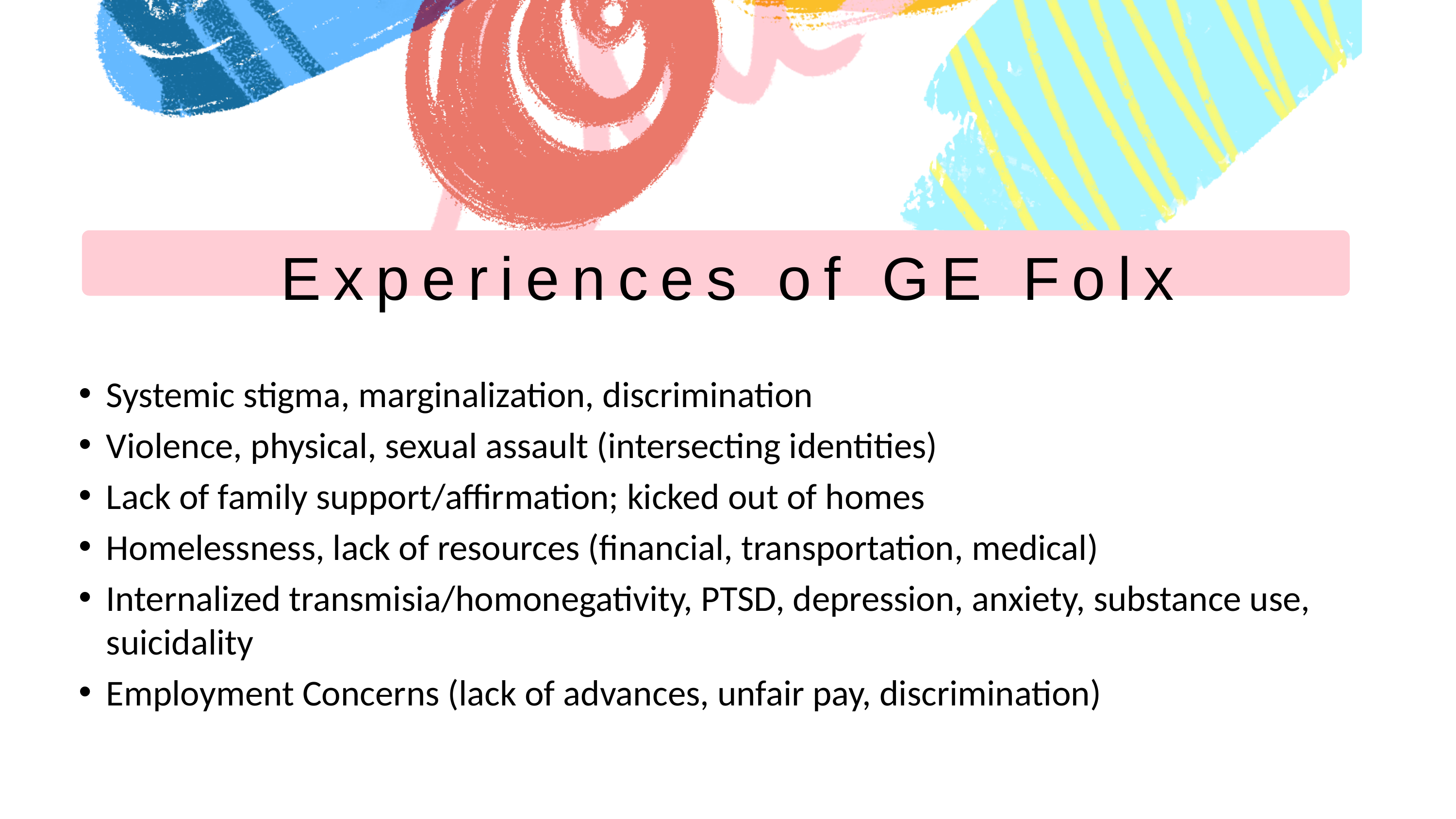

Experiences of GE Folx

Systemic stigma, marginalization, discrimination
Violence, physical, sexual assault (intersecting identities)
Lack of family support/affirmation; kicked out of homes
Homelessness, lack of resources (financial, transportation, medical)
Internalized transmisia/homonegativity, PTSD, depression, anxiety, substance use, suicidality
Employment Concerns (lack of advances, unfair pay, discrimination)